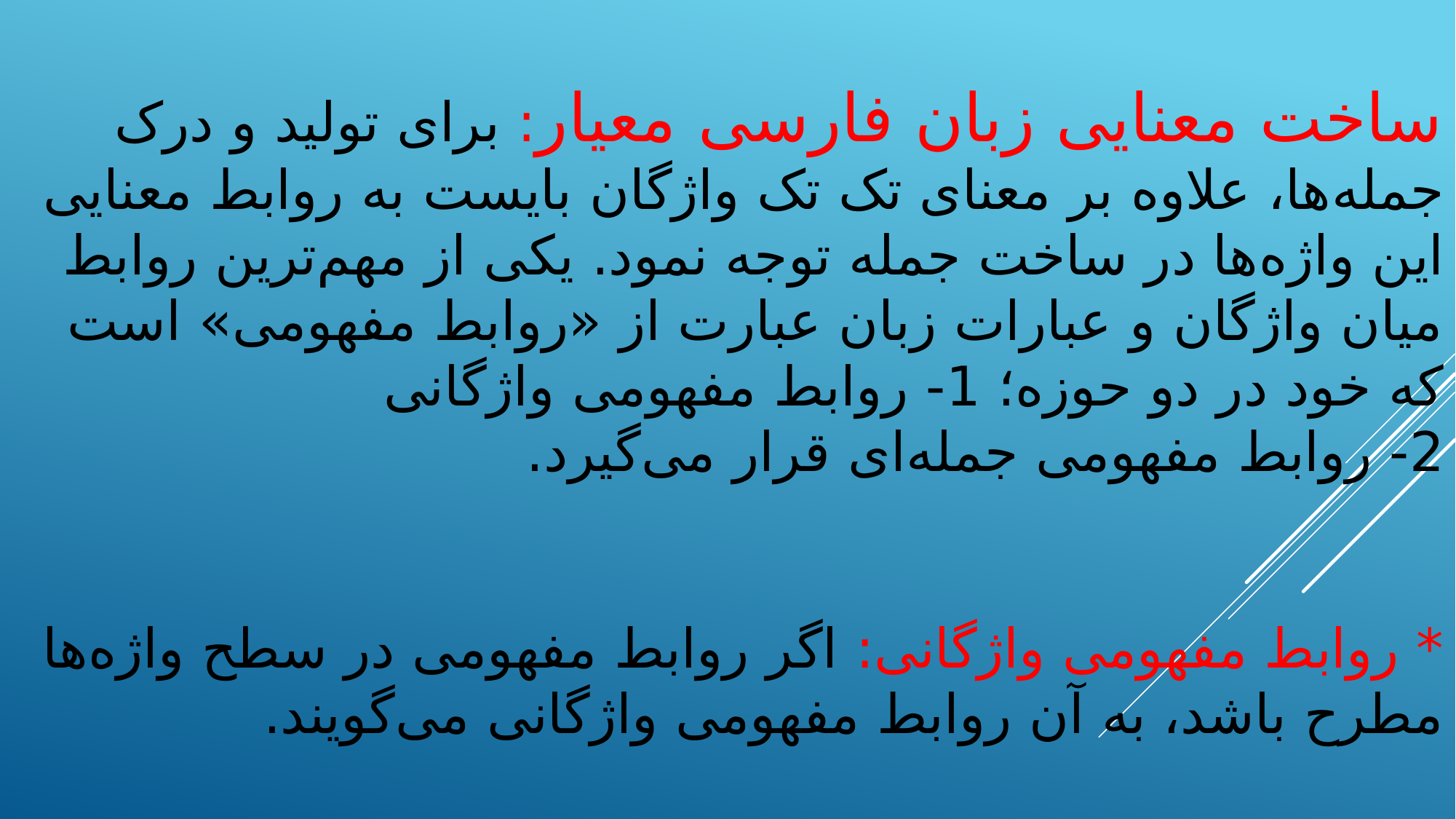

# ساخت معنایی زبان فارسی معیار: برای تولید و درک جمله‌ها، علاوه بر معنای تک تک واژگان بایست به روابط معنایی این واژه‌ها در ساخت جمله توجه نمود. یکی از مهم‌ترین روابط میان واژگان و عبارات زبان عبارت از «روابط مفهومی» است که خود در دو حوزه؛ 1- روابط مفهومی واژگانی 2- روابط مفهومی جمله‌ای قرار می‌گیرد. * روابط مفهومی واژگانی: اگر روابط مفهومی در سطح واژه‌ها مطرح باشد، به آن روابط مفهومی واژگانی می‌گویند.